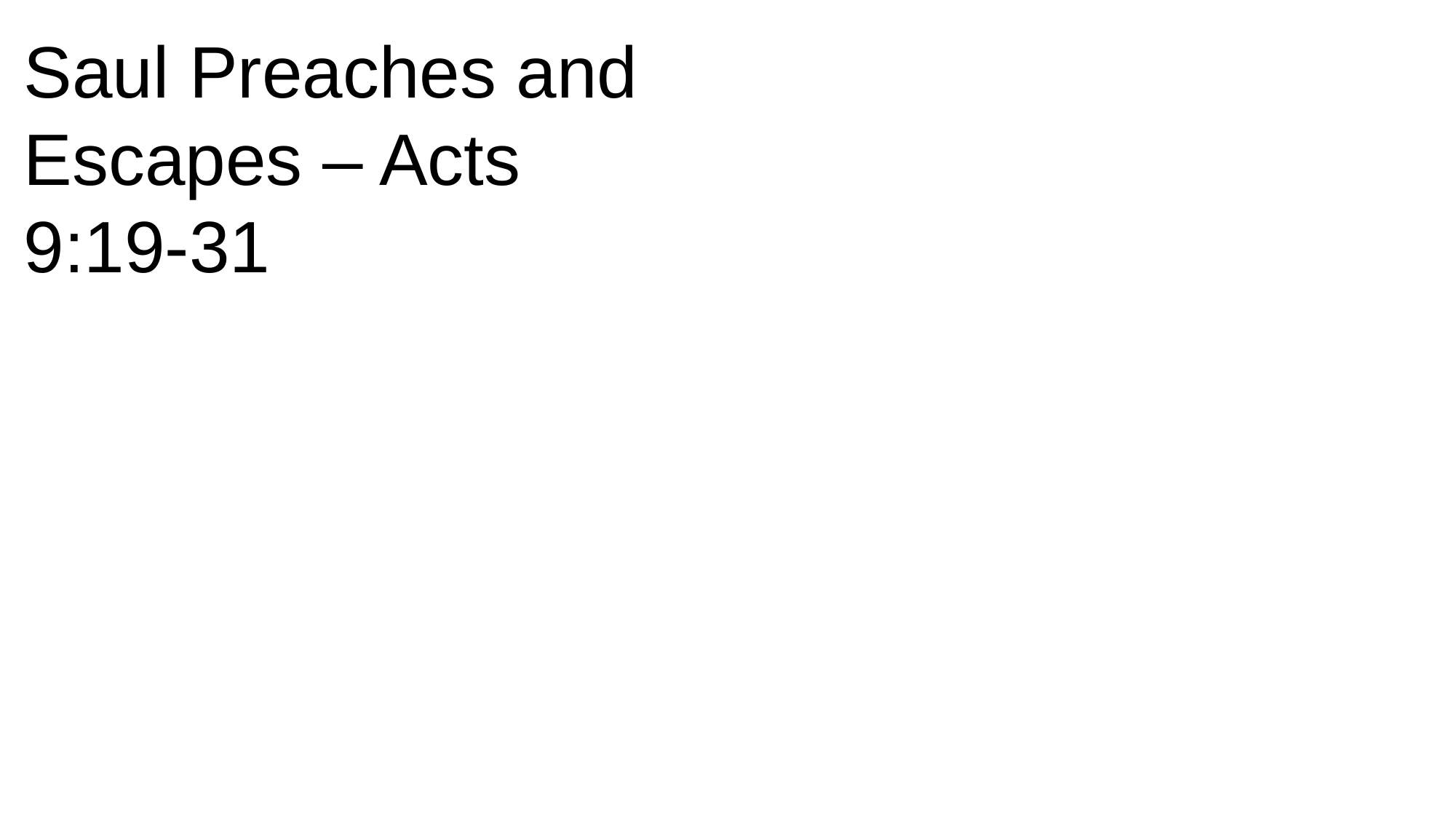

Saul Preaches and Escapes – Acts 9:19-31